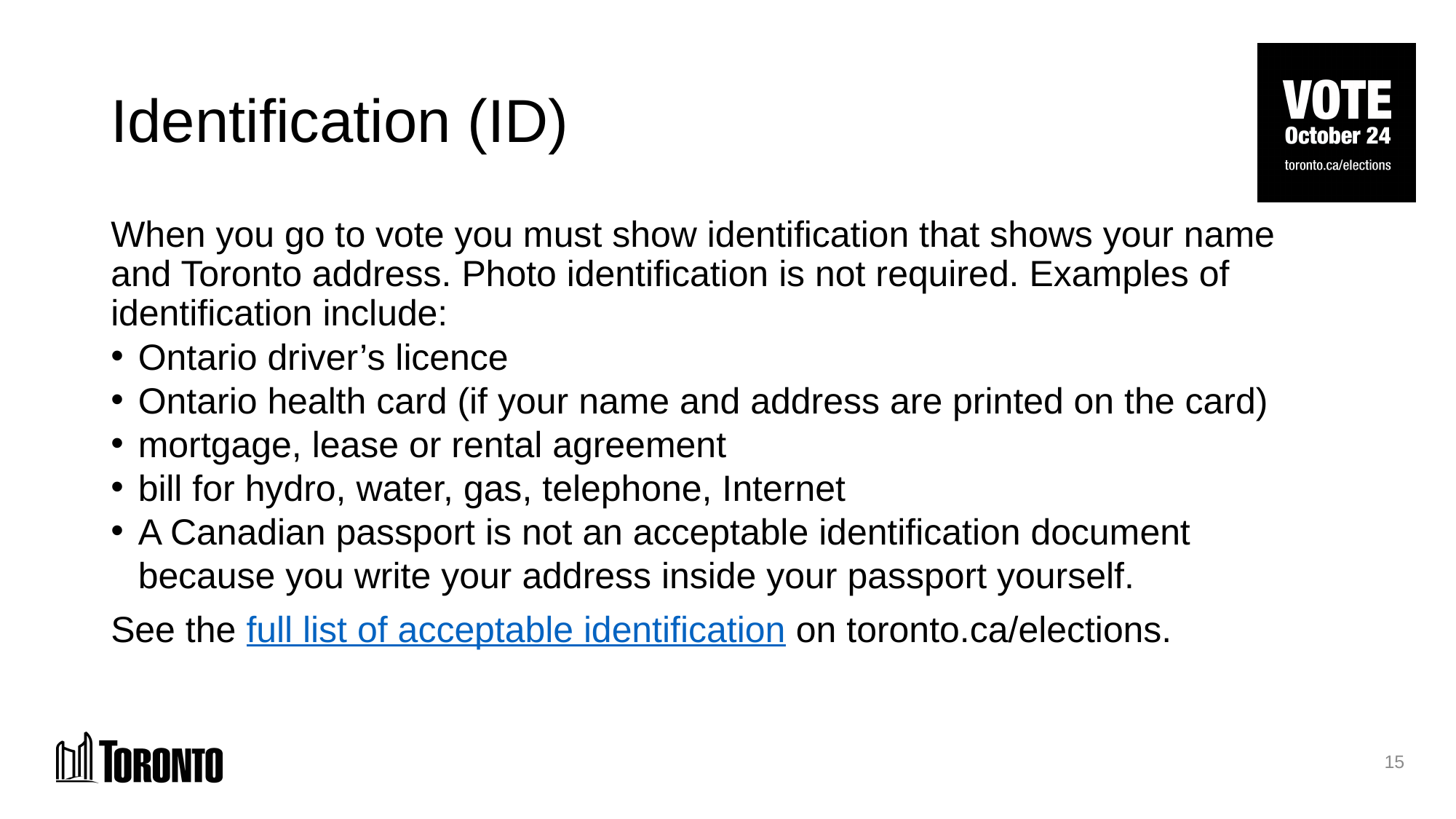

# Identification (ID)
When you go to vote you must show identification that shows your name and Toronto address. Photo identification is not required. Examples of identification include:
Ontario driver’s licence
Ontario health card (if your name and address are printed on the card)
mortgage, lease or rental agreement
bill for hydro, water, gas, telephone, Internet
A Canadian passport is not an acceptable identification document because you write your address inside your passport yourself.
See the full list of acceptable identification on toronto.ca/elections.
15